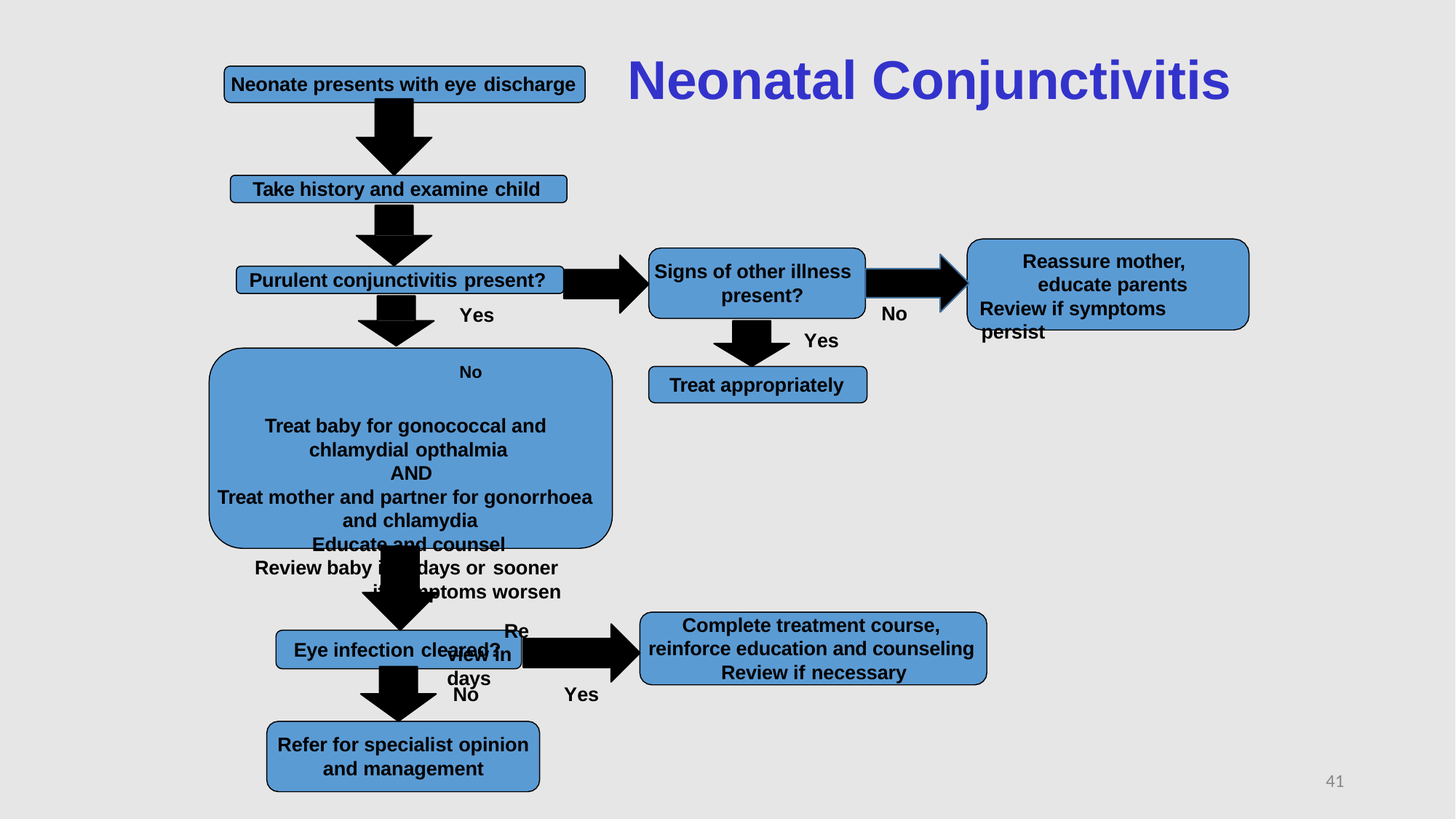

# Neonatal Conjunctivitis

Neonate presents with eye discharge

Take history and examine child

Reassure mother,  educate parents
Review if symptoms persist

Purulent conjunctivitis present?
Yes	No

Treat baby for gonococcal and  chlamydial opthalmia
AND
Treat mother and partner for gonorrhoea  and chlamydia
Educate and counsel  Review baby in 7 days or sooner
if symptoms worsen
Review in  7 days

Signs of other illness  present?

No

Yes

Treat appropriately

Complete treatment course,  reinforce education and counseling  Review if necessary

Eye infection cleared?

No
Yes

Refer for specialist opinion
and management
41